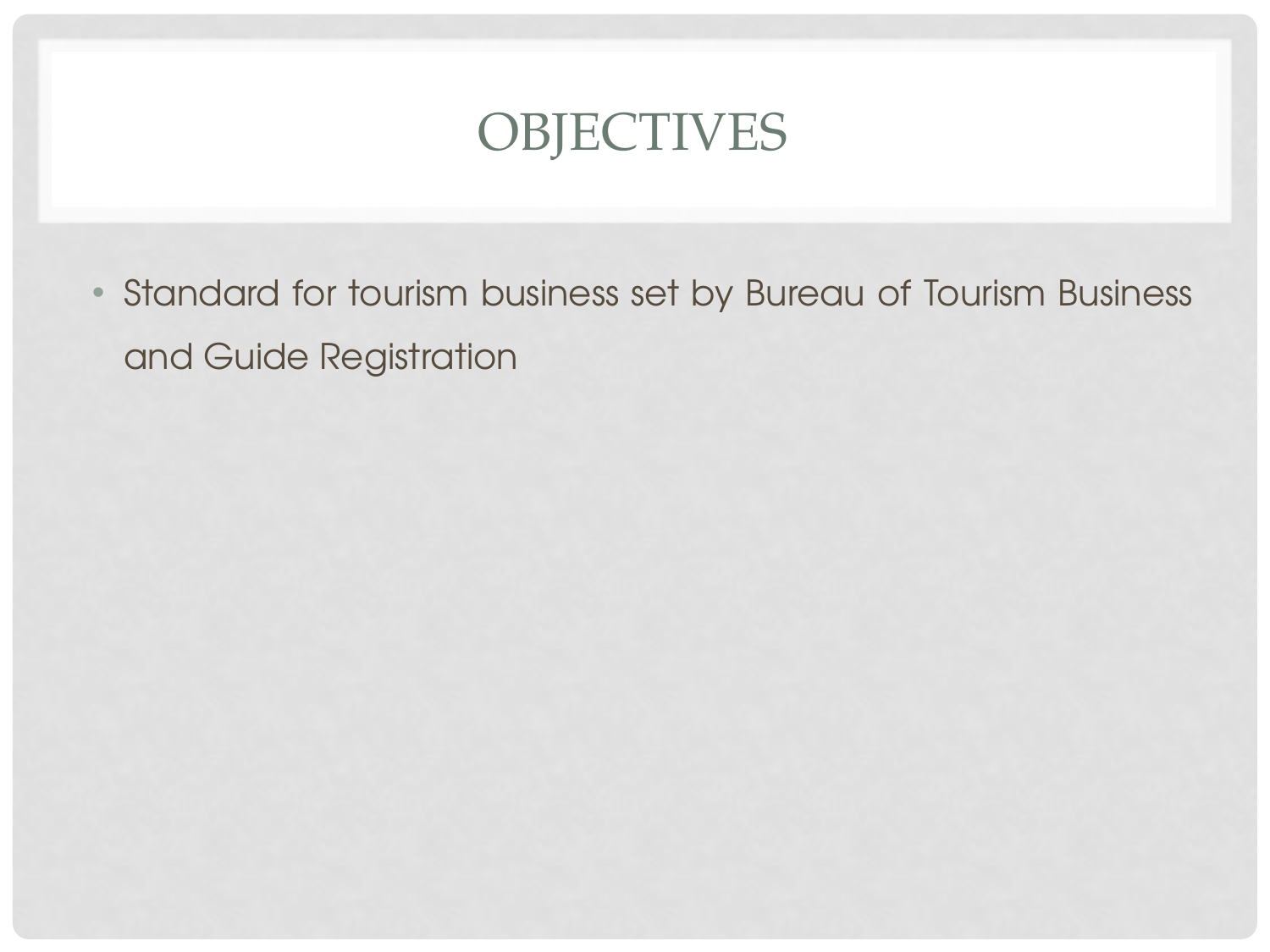

# Objectives
Standard for tourism business set by Bureau of Tourism Business and Guide Registration